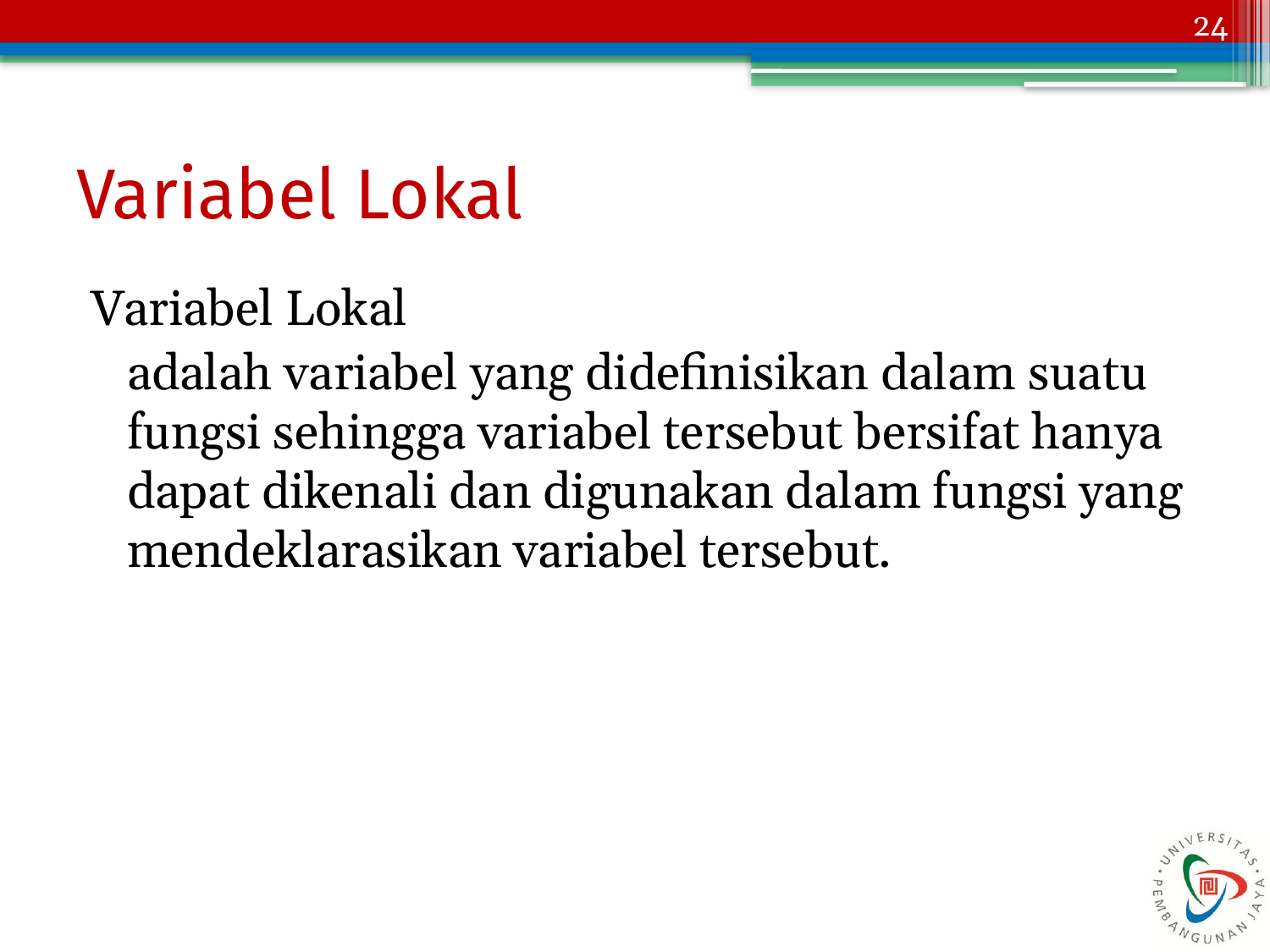

24
# Variabel Lokal
Variabel Lokal
	adalah variabel yang didefinisikan dalam suatu fungsi sehingga variabel tersebut bersifat hanya dapat dikenali dan digunakan dalam fungsi yang mendeklarasikan variabel tersebut.